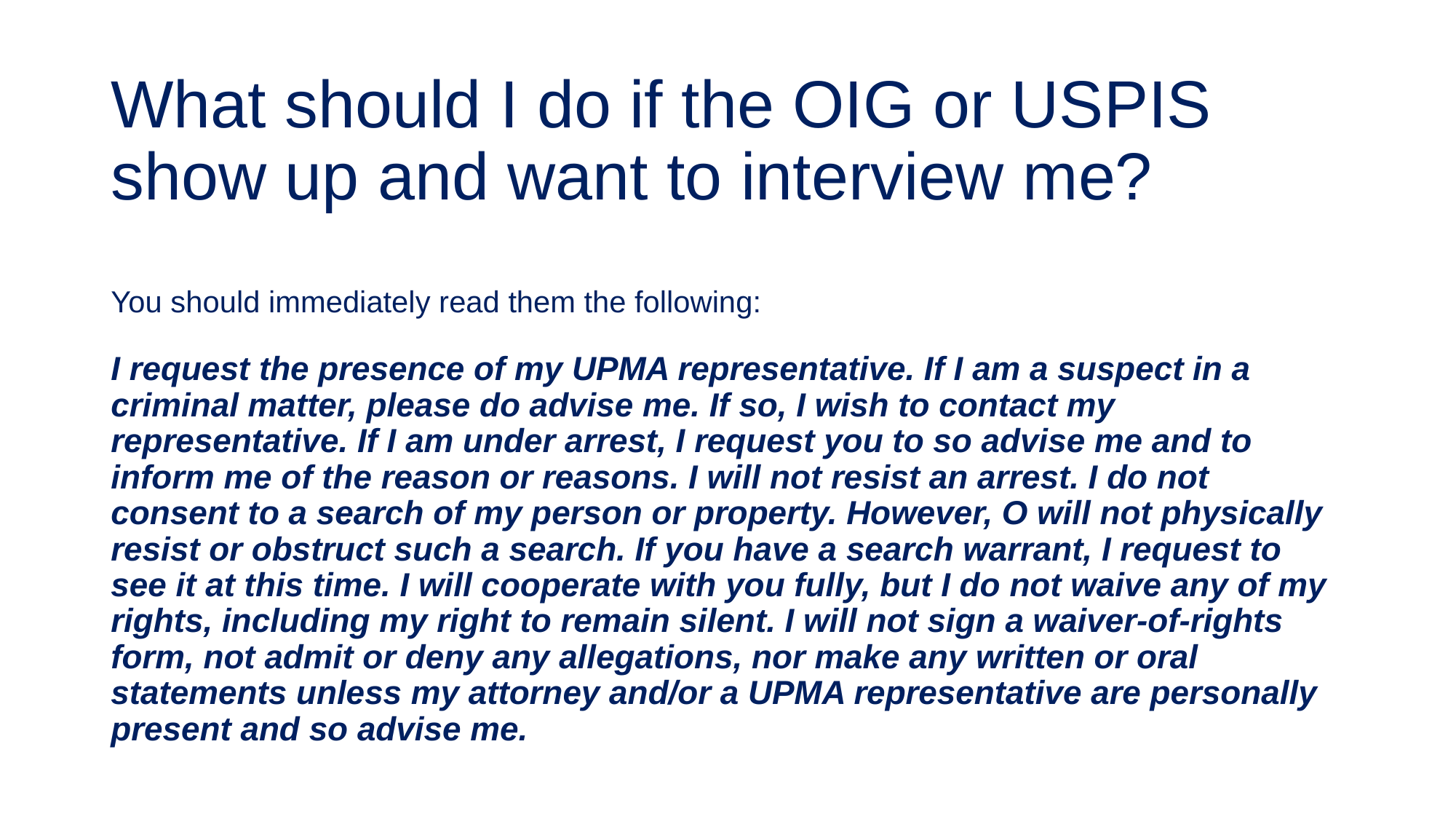

# What should I do if the OIG or USPIS show up and want to interview me? You should immediately read them the following: I request the presence of my UPMA representative. If I am a suspect in a criminal matter, please do advise me. If so, I wish to contact my representative. If I am under arrest, I request you to so advise me and to inform me of the reason or reasons. I will not resist an arrest. I do not consent to a search of my person or property. However, O will not physically resist or obstruct such a search. If you have a search warrant, I request to see it at this time. I will cooperate with you fully, but I do not waive any of my rights, including my right to remain silent. I will not sign a waiver-of-rights form, not admit or deny any allegations, nor make any written or oral statements unless my attorney and/or a UPMA representative are personally present and so advise me.